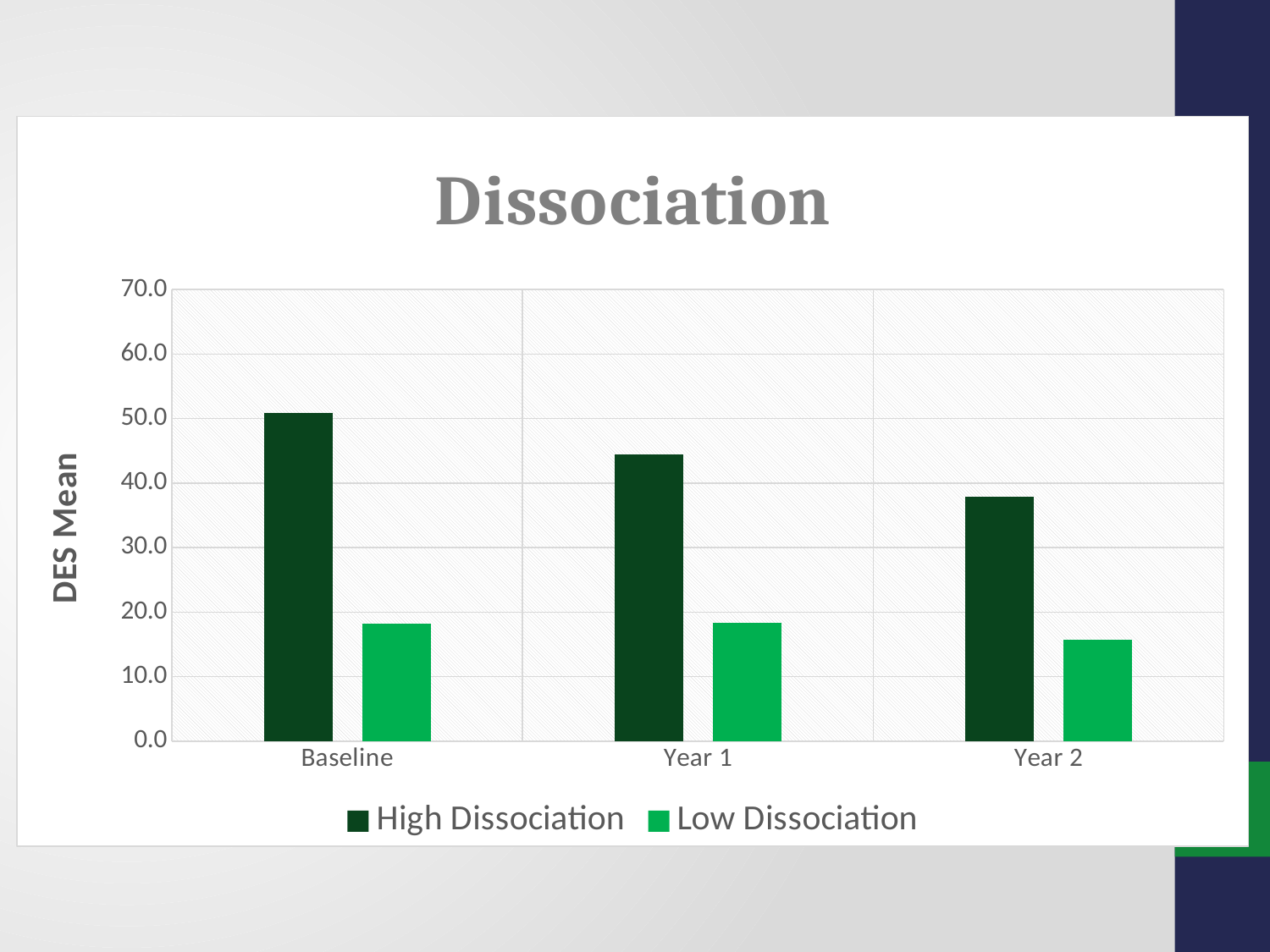

### Chart: Dissociation

| Category | High Dissociation | Low Dissociation |
|---|---|---|
| Baseline | 50.89 | 18.21 |
| Year 1 | 44.5 | 18.34 |
| Year 2 | 37.82 | 15.67 |